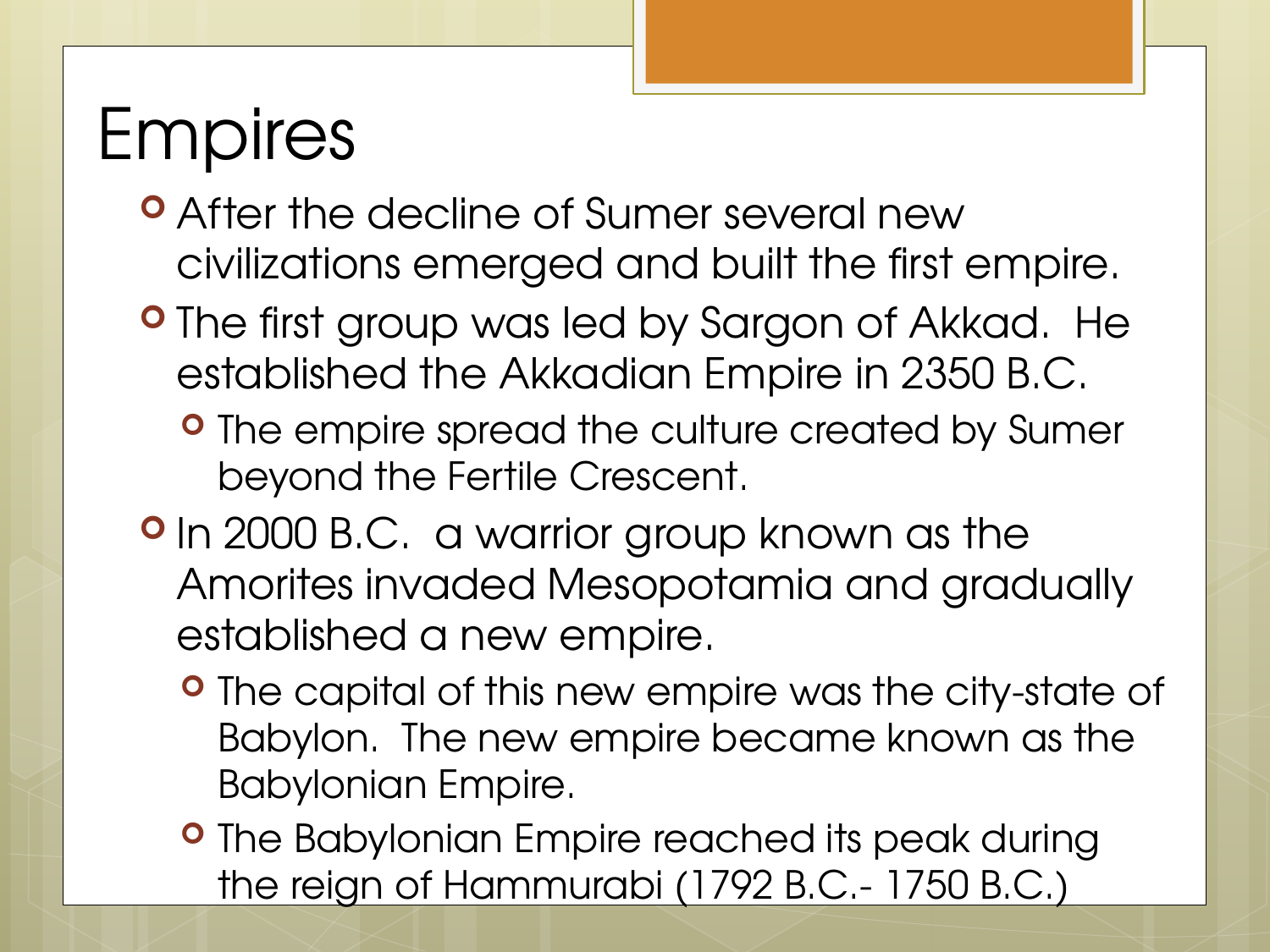

# Empires
After the decline of Sumer several new civilizations emerged and built the first empire.
The first group was led by Sargon of Akkad.  He established the Akkadian Empire in 2350 B.C.
The empire spread the culture created by Sumer beyond the Fertile Crescent.
In 2000 B.C.  a warrior group known as the Amorites invaded Mesopotamia and gradually established a new empire.
The capital of this new empire was the city-state of Babylon.  The new empire became known as the Babylonian Empire.
The Babylonian Empire reached its peak during the reign of Hammurabi (1792 B.C.- 1750 B.C.)